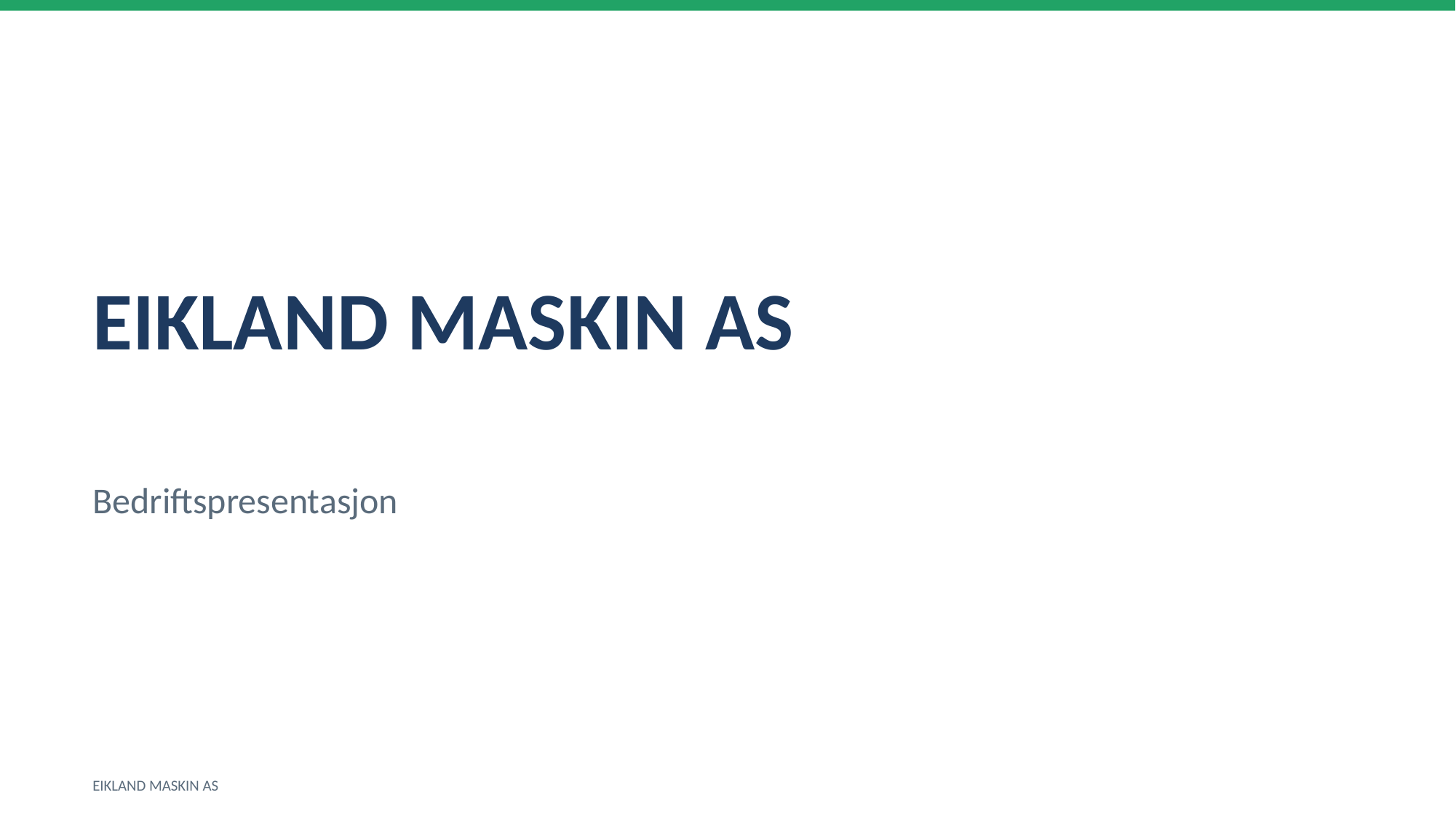

EIKLAND MASKIN AS
Bedriftspresentasjon
EIKLAND MASKIN AS